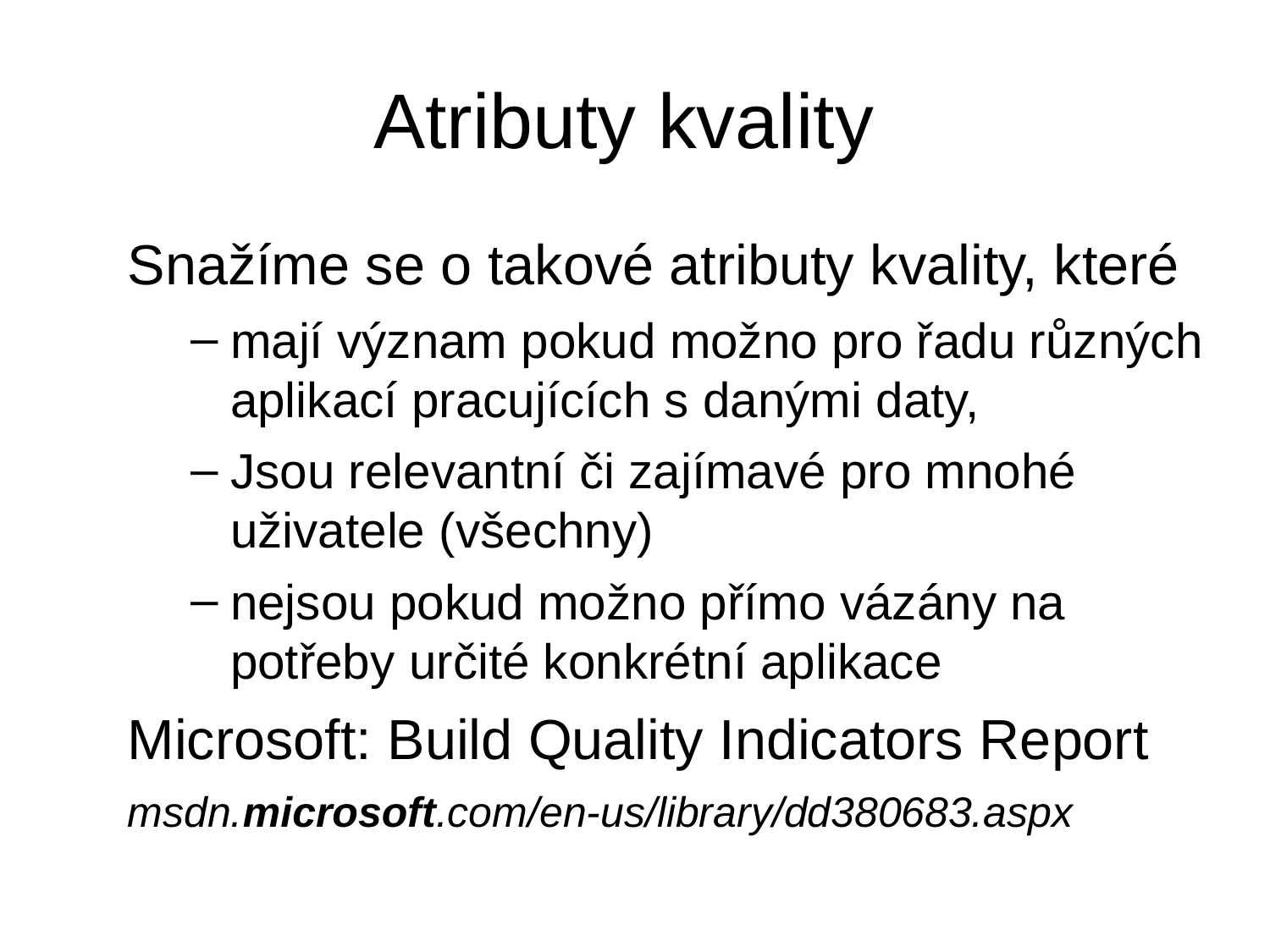

# Atributy kvality
Snažíme se o takové atributy kvality, které
mají význam pokud možno pro řadu různých aplikací pracujících s danými daty,
Jsou relevantní či zajímavé pro mnohé uživatele (všechny)
nejsou pokud možno přímo vázány na potřeby určité konkrétní aplikace
Microsoft: Build Quality Indicators Report
msdn.microsoft.com/en-us/library/dd380683.aspx‎